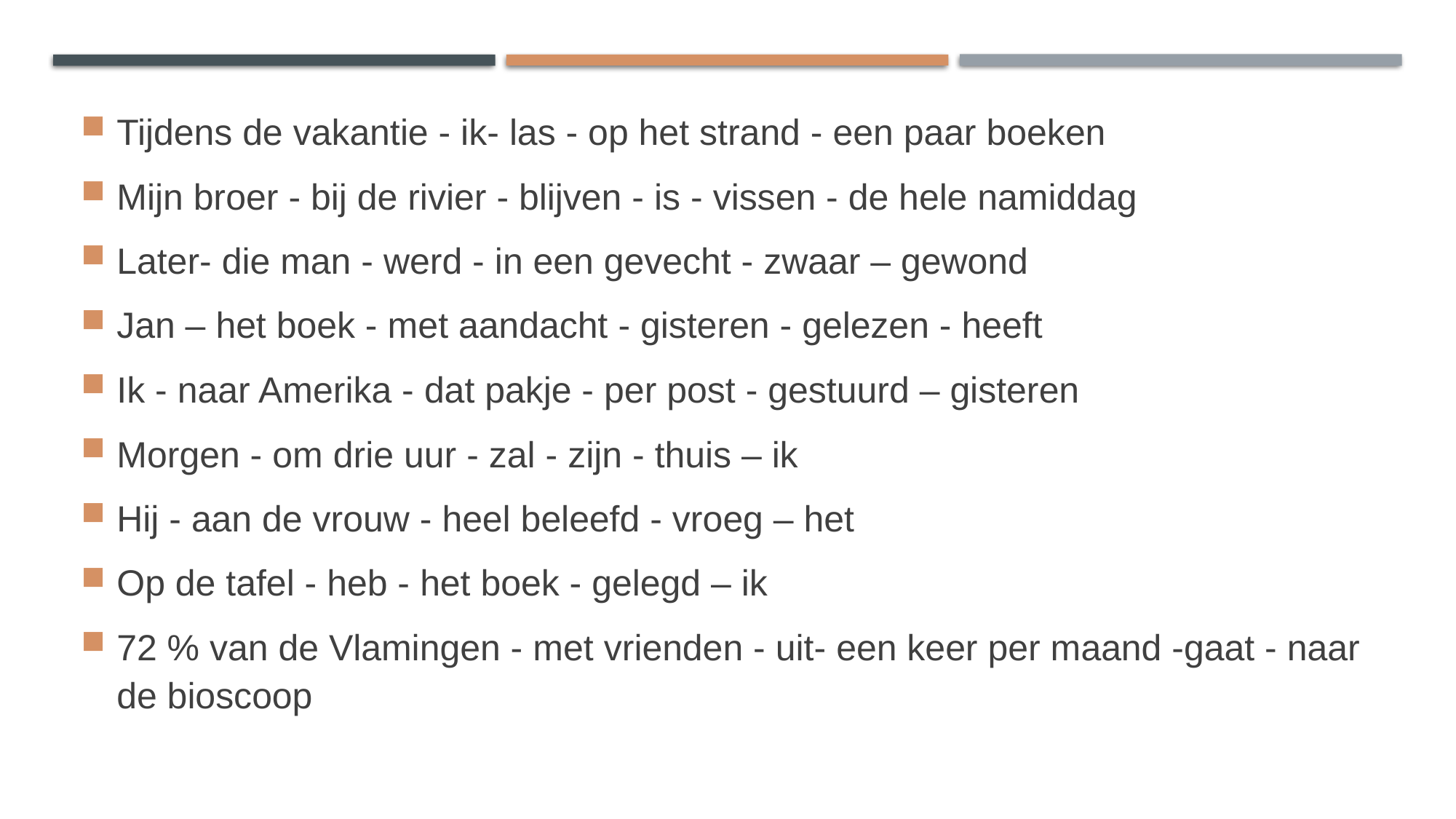

Tijdens de vakantie - ik- las - op het strand - een paar boeken
Mijn broer - bij de rivier - blijven - is - vissen - de hele namiddag
Later- die man - werd - in een gevecht - zwaar – gewond
Jan – het boek - met aandacht - gisteren - gelezen - heeft
Ik - naar Amerika - dat pakje - per post - gestuurd – gisteren
Morgen - om drie uur - zal - zijn - thuis – ik
Hij - aan de vrouw - heel beleefd - vroeg – het
Op de tafel - heb - het boek - gelegd – ik
72 % van de Vlamingen - met vrienden - uit- een keer per maand -gaat - naar de bioscoop